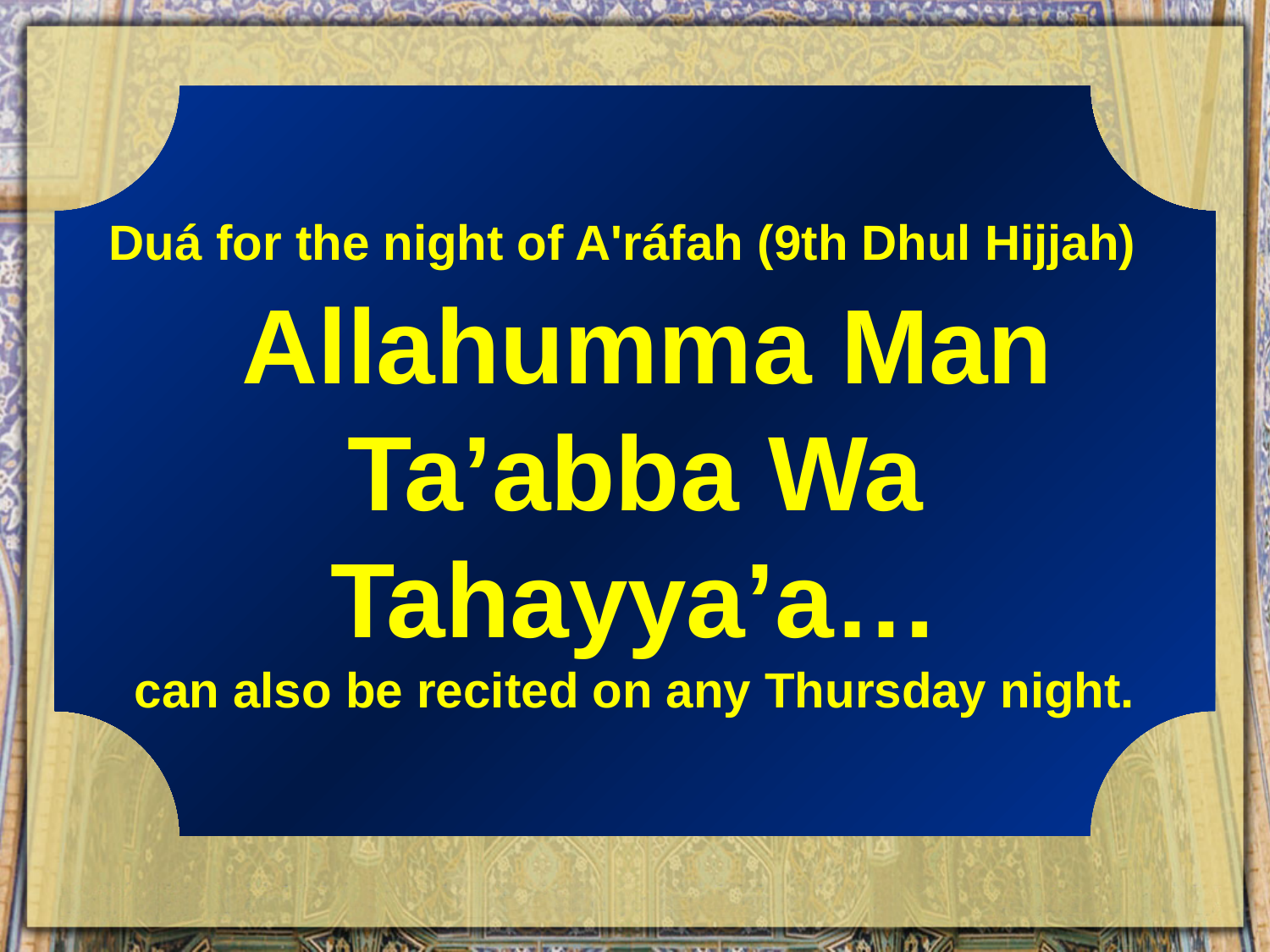

Duá for the night of A'ráfah (9th Dhul Hijjah)
 Allahumma Man Ta’abba Wa Tahayya’a…
can also be recited on any Thursday night.